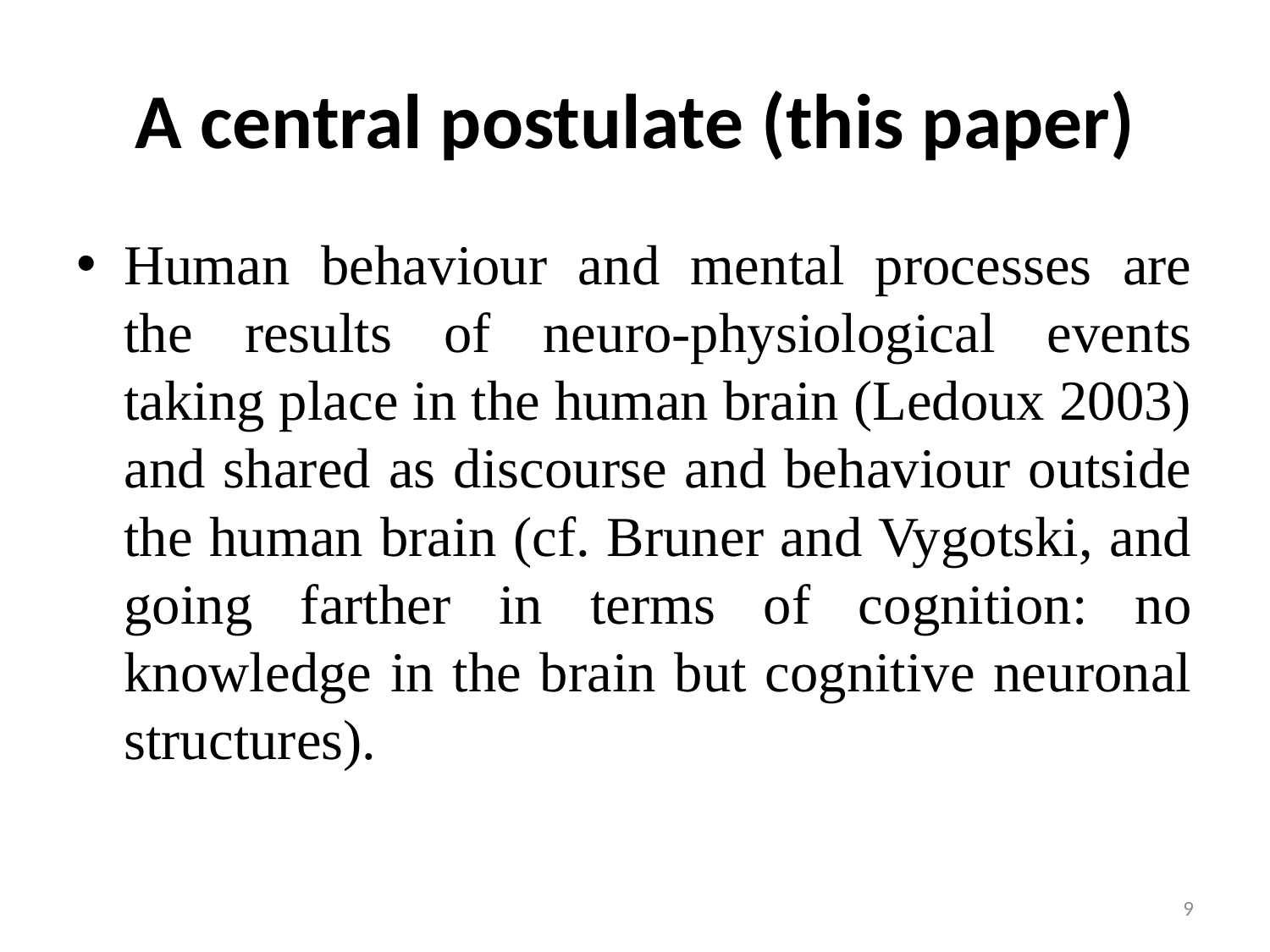

# A central postulate (this paper)
Human behaviour and mental processes are the results of neuro-physiological events taking place in the human brain (Ledoux 2003) and shared as discourse and behaviour outside the human brain (cf. Bruner and Vygotski, and going farther in terms of cognition: no knowledge in the brain but cognitive neuronal structures).

9